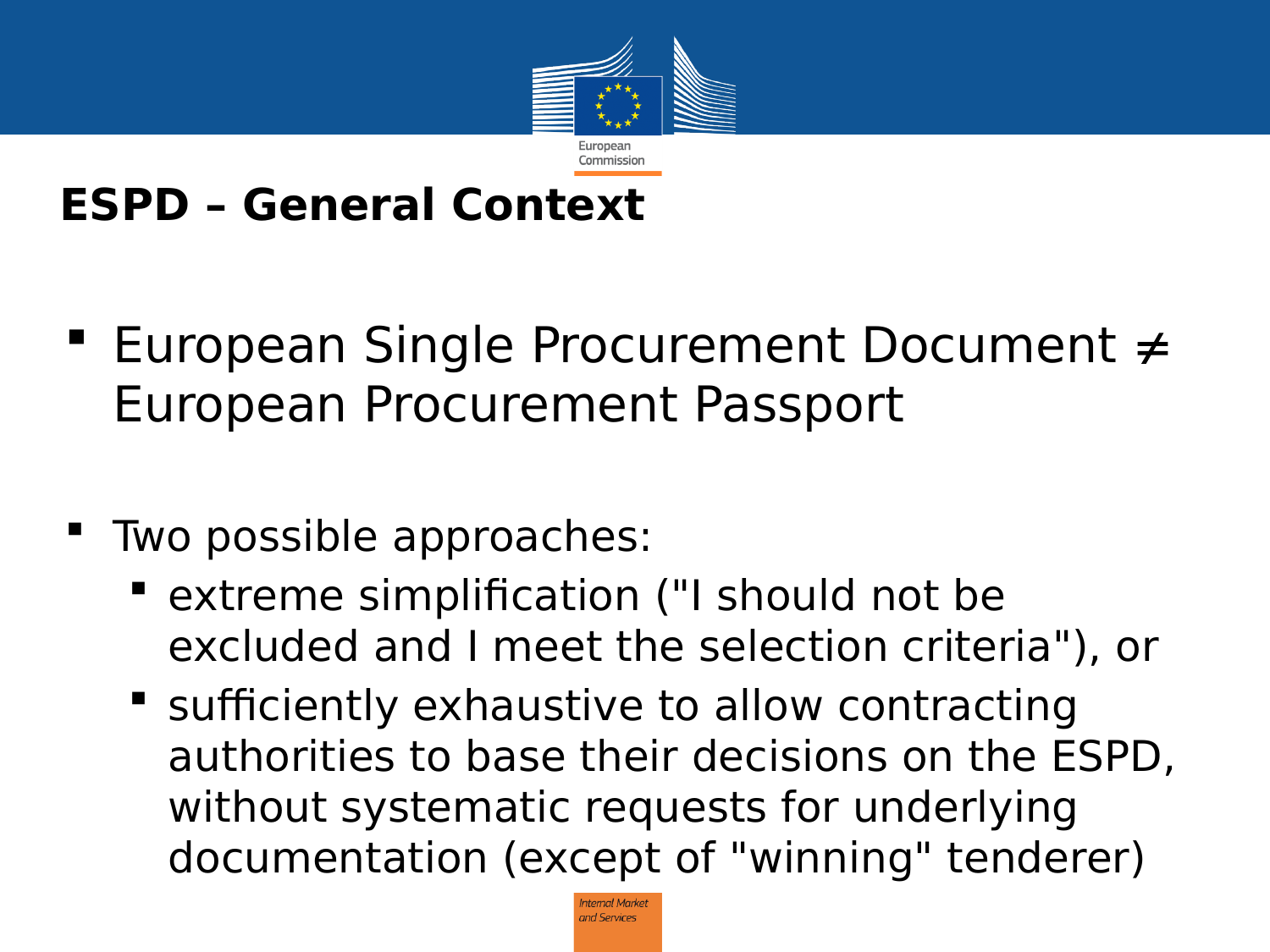

# ESPD – General Context
European Single Procurement Document ≠ European Procurement Passport

Two possible approaches:
extreme simplification ("I should not be excluded and I meet the selection criteria"), or
sufficiently exhaustive to allow contracting authorities to base their decisions on the ESPD, without systematic requests for underlying documentation (except of "winning" tenderer)